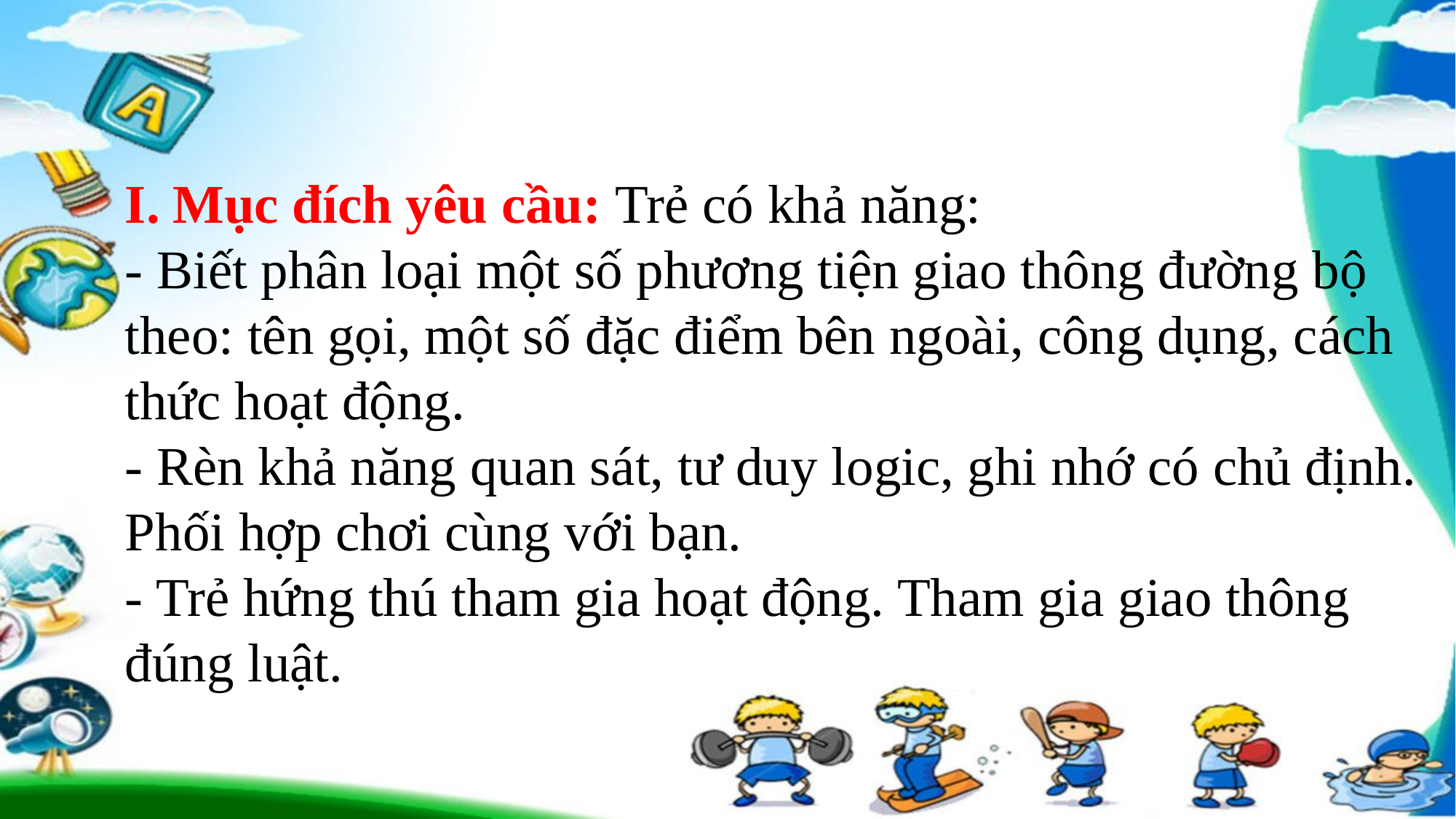

Mục đích yêu cầu: Trẻ có khả năng:
- Biết phân loại một số phương tiện giao thông đường bộ theo: tên gọi, một số đặc điểm bên ngoài, công dụng, cách thức hoạt động.
- Rèn khả năng quan sát, tư duy logic, ghi nhớ có chủ định. Phối hợp chơi cùng với bạn.
- Trẻ hứng thú tham gia hoạt động. Tham gia giao thông đúng luật.